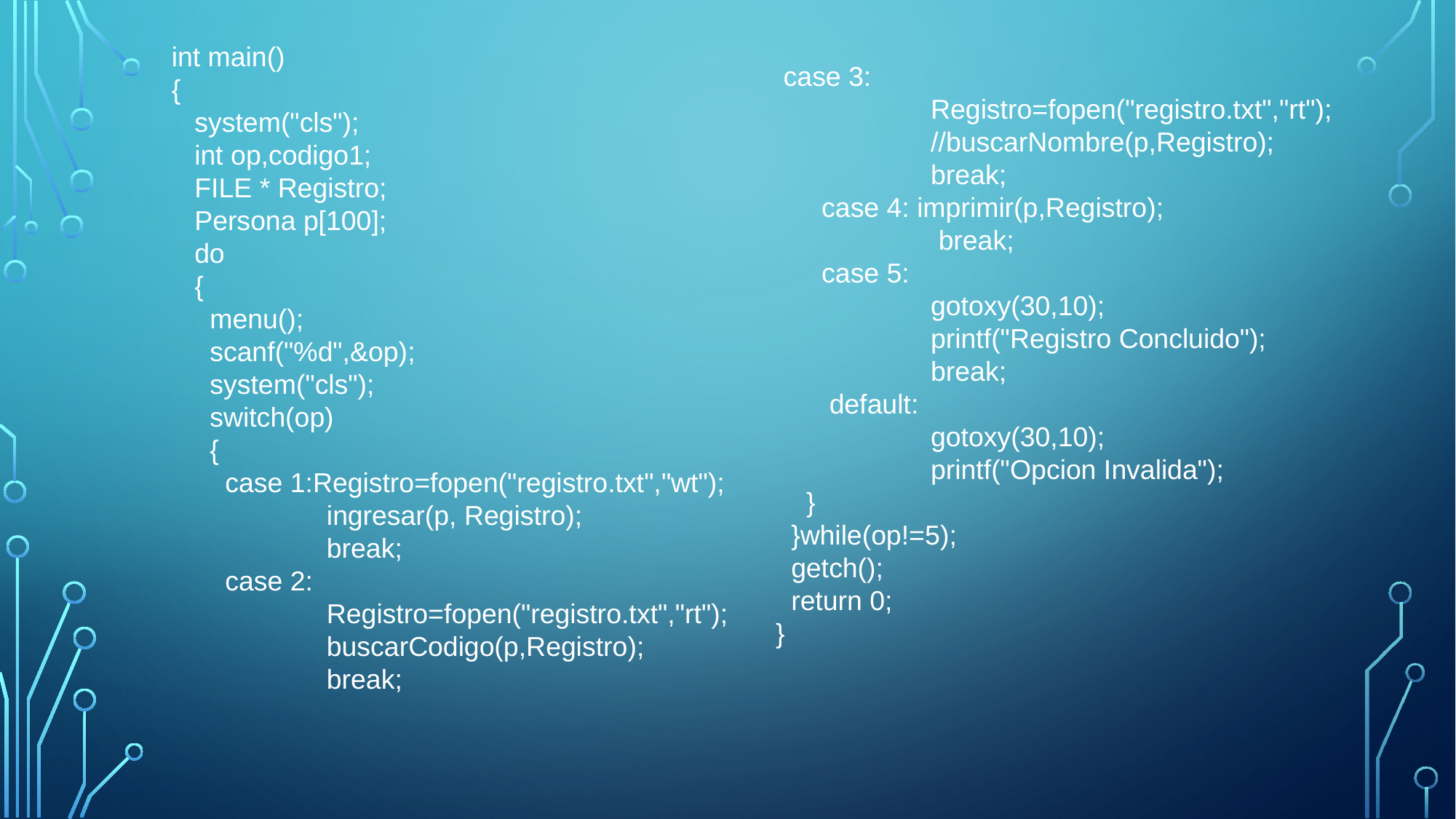

int main()
{
   system("cls");
   int op,codigo1;
   FILE * Registro;
   Persona p[100];
   do
   {
     menu();
     scanf("%d",&op);
     system("cls");
     switch(op)
     {
       case 1:Registro=fopen("registro.txt","wt");
	      ingresar(p, Registro);
	      break;
       case 2:
	      Registro=fopen("registro.txt","rt");
	      buscarCodigo(p,Registro);
	      break;

 case 3:
	      Registro=fopen("registro.txt","rt");
	      //buscarNombre(p,Registro);
	      break;
      case 4: imprimir(p,Registro);
	       break;
      case 5:
	      gotoxy(30,10);
	      printf("Registro Concluido");
	      break;
       default:
	      gotoxy(30,10);
	      printf("Opcion Invalida");
    }
  }while(op!=5);
  getch();
  return 0;
}